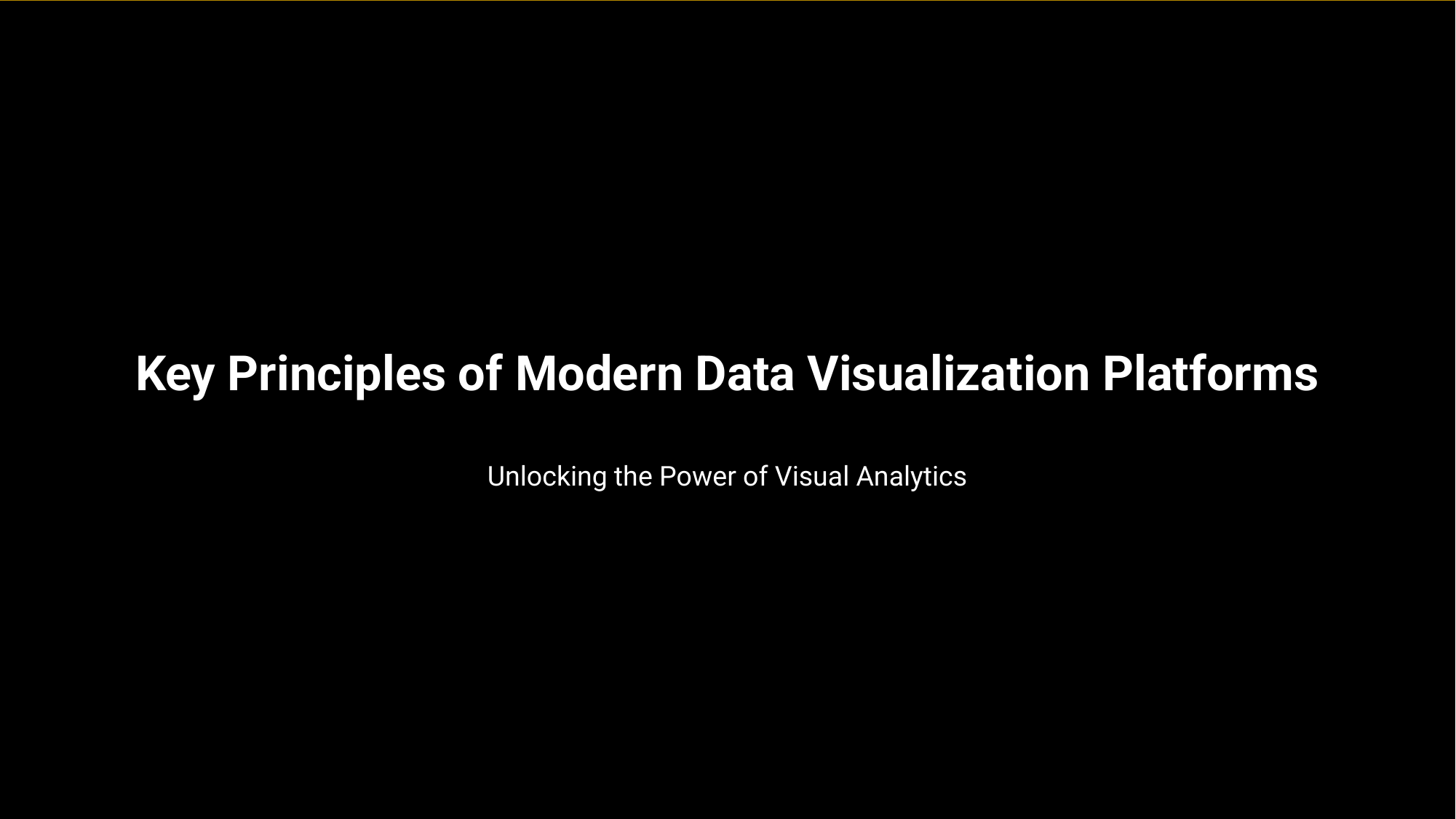

Key Principles of Modern Data Visualization Platforms
Unlocking the Power of Visual Analytics